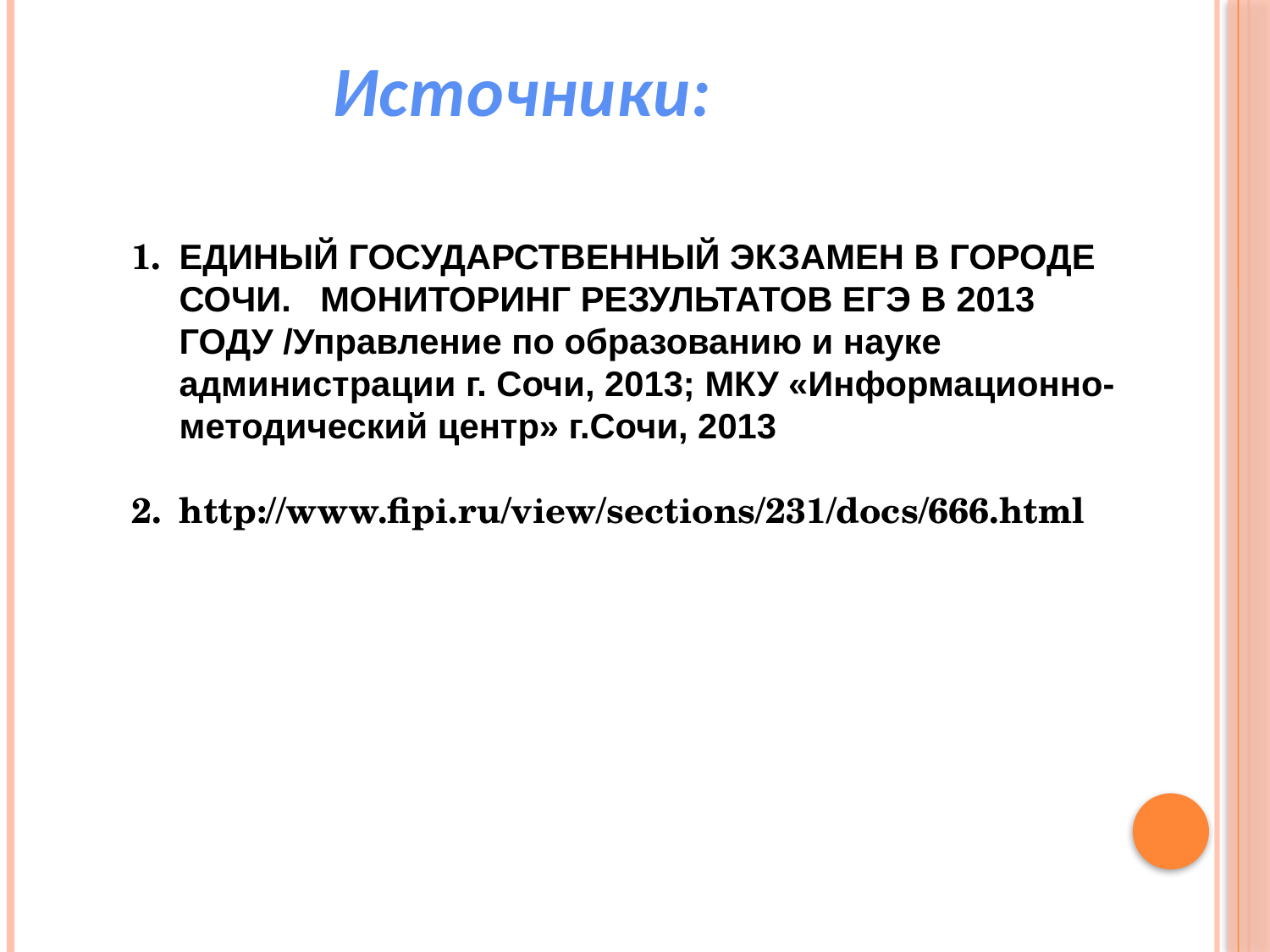

Источники:
ЕДИНЫЙ ГОСУДАРСТВЕННЫЙ ЭКЗАМЕН В ГОРОДЕ СОЧИ.   МОНИТОРИНГ РЕЗУЛЬТАТОВ ЕГЭ В 2013 ГОДУ /Управление по образованию и науке администрации г. Сочи, 2013; МКУ «Информационно-методический центр» г.Сочи, 2013

http://www.fipi.ru/view/sections/231/docs/666.html